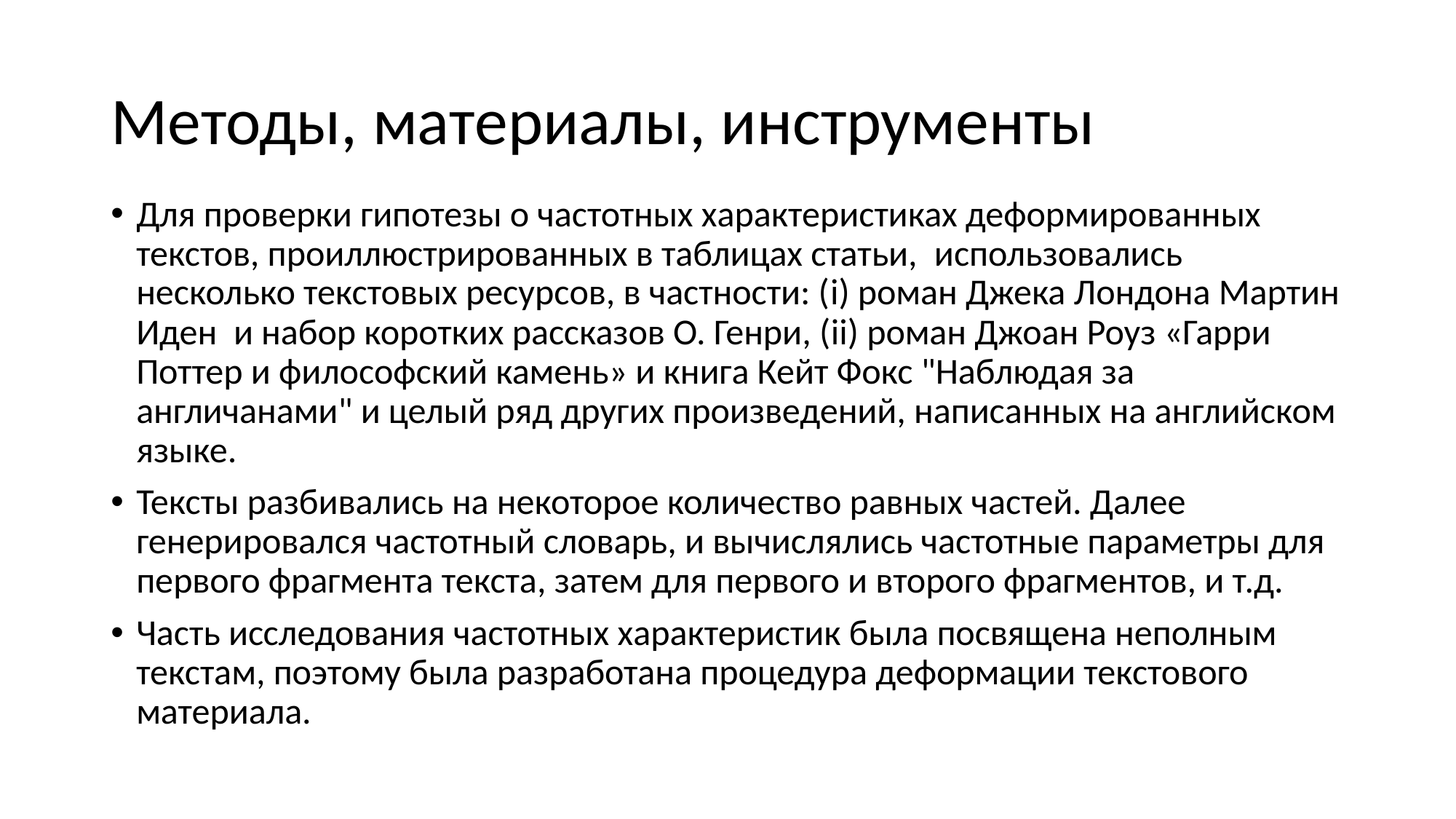

# Методы, материалы, инструменты
Для проверки гипотезы о частотных характеристиках деформированных текстов, проиллюстрированных в таблицах статьи,  использовались несколько текстовых ресурсов, в частности: (i) роман Джека Лондона Мартин Иден  и набор коротких рассказов О. Генри, (ii) роман Джоан Роуз «Гарри Поттер и философский камень» и книга Кейт Фокс "Наблюдая за англичанами" и целый ряд других произведений, написанных на английском языке.
Тексты разбивались на некоторое количество равных частей. Далее генерировался частотный словарь, и вычислялись частотные параметры для первого фрагмента текста, затем для первого и второго фрагментов, и т.д.
Часть исследования частотных характеристик была посвящена неполным текстам, поэтому была разработана процедура деформации текстового материала.